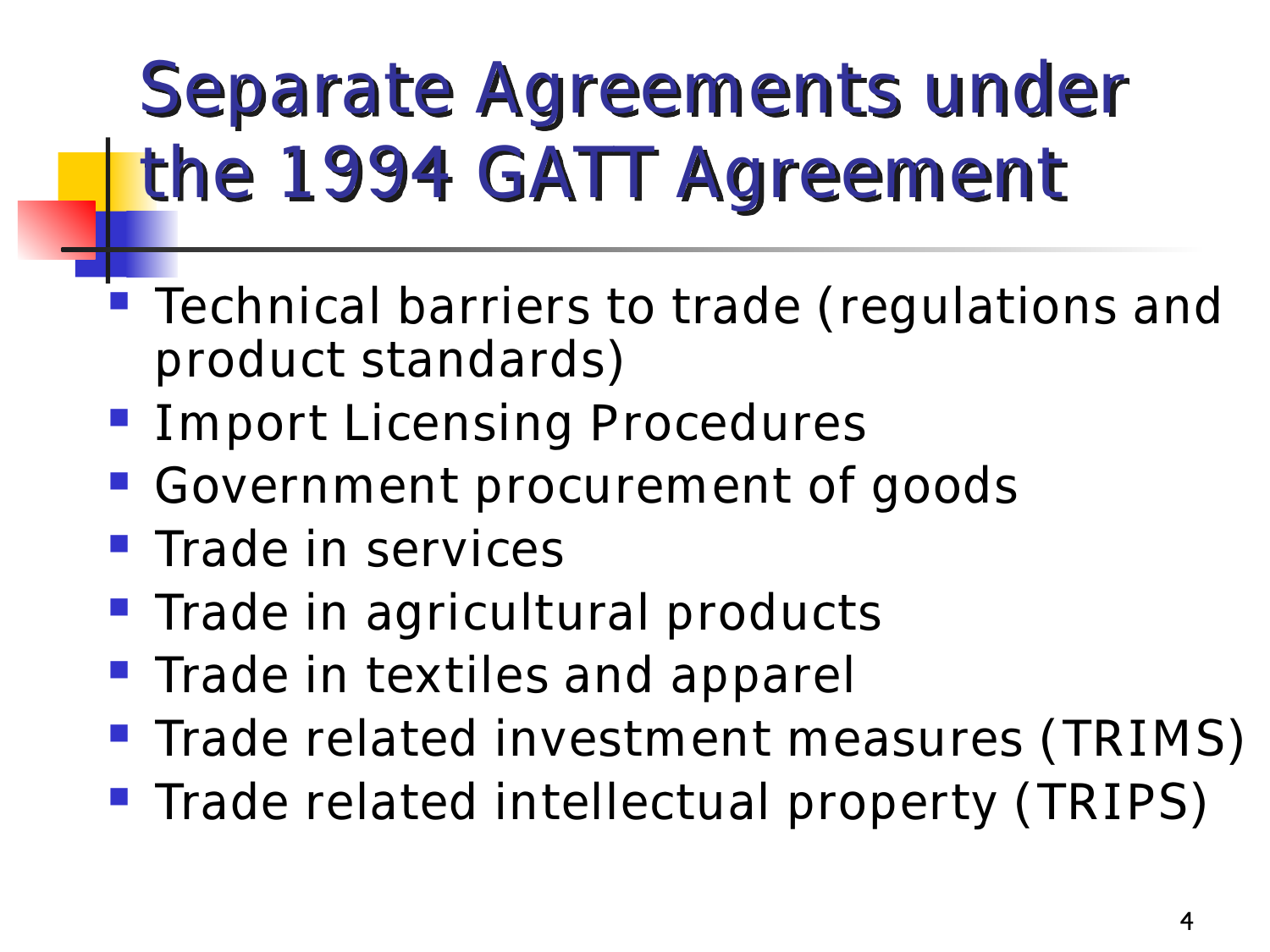

# Separate Agreements under the 1994 GATT Agreement
Technical barriers to trade (regulations and product standards)
Import Licensing Procedures
Government procurement of goods
Trade in services
Trade in agricultural products
Trade in textiles and apparel
Trade related investment measures (TRIMS)
Trade related intellectual property (TRIPS)

4